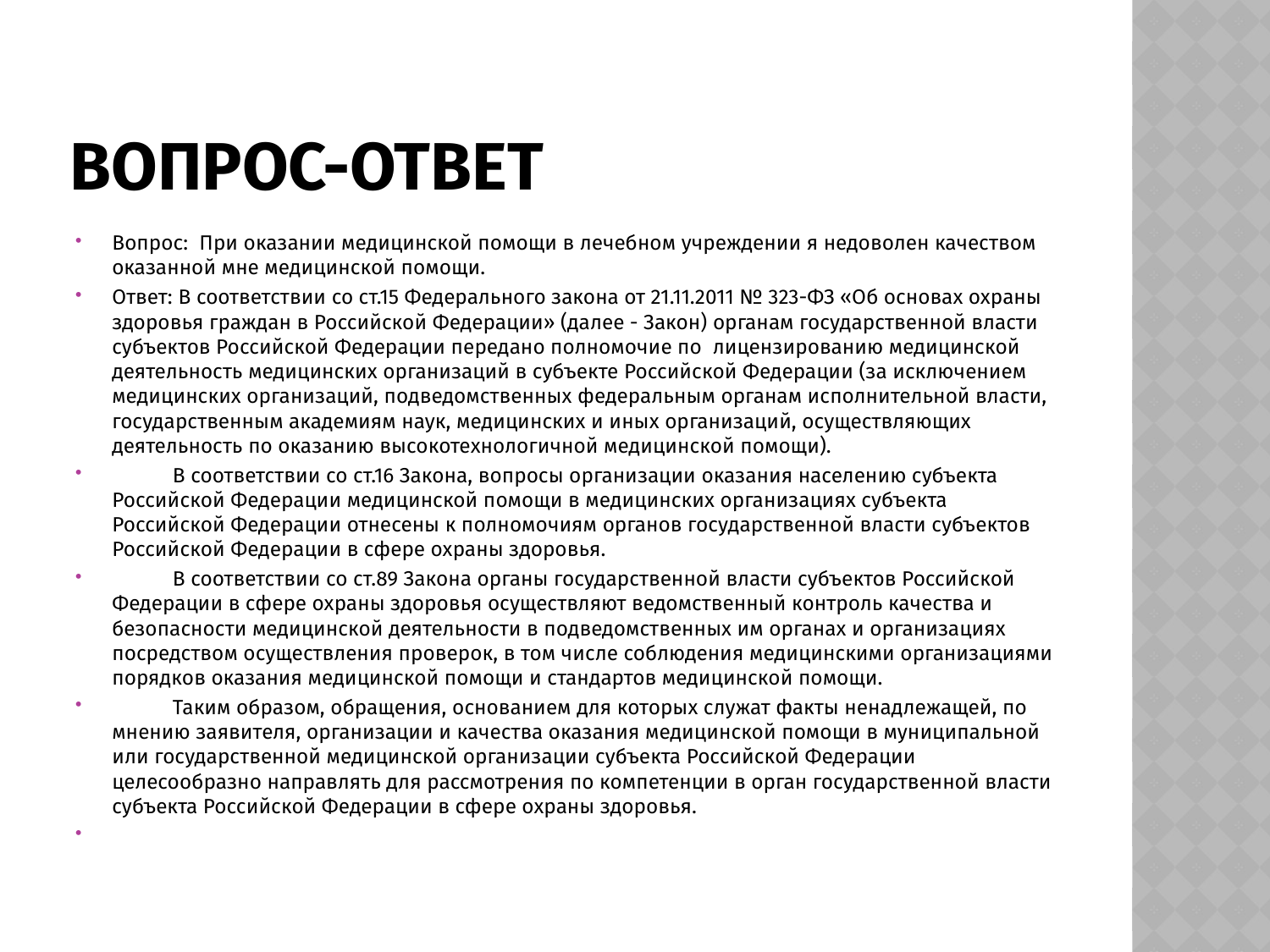

# Вопрос-ответ
Вопрос:  При оказании медицинской помощи в лечебном учреждении я недоволен качеством оказанной мне медицинской помощи.
Ответ: В соответствии со ст.15 Федерального закона от 21.11.2011 № 323-ФЗ «Об основах охраны здоровья граждан в Российской Федерации» (далее - Закон) органам государственной власти субъектов Российской Федерации передано полномочие по  лицензированию медицинской деятельность медицинских организаций в субъекте Российской Федерации (за исключением медицинских организаций, подведомственных федеральным органам исполнительной власти, государственным академиям наук, медицинских и иных организаций, осуществляющих деятельность по оказанию высокотехнологичной медицинской помощи).
           В соответствии со ст.16 Закона, вопросы организации оказания населению субъекта Российской Федерации медицинской помощи в медицинских организациях субъекта Российской Федерации отнесены к полномочиям органов государственной власти субъектов Российской Федерации в сфере охраны здоровья.
           В соответствии со ст.89 Закона органы государственной власти субъектов Российской Федерации в сфере охраны здоровья осуществляют ведомственный контроль качества и безопасности медицинской деятельности в подведомственных им органах и организациях посредством осуществления проверок, в том числе соблюдения медицинскими организациями порядков оказания медицинской помощи и стандартов медицинской помощи.
           Таким образом, обращения, основанием для которых служат факты ненадлежащей, по мнению заявителя, организации и качества оказания медицинской помощи в муниципальной или государственной медицинской организации субъекта Российской Федерации целесообразно направлять для рассмотрения по компетенции в орган государственной власти субъекта Российской Федерации в сфере охраны здоровья.